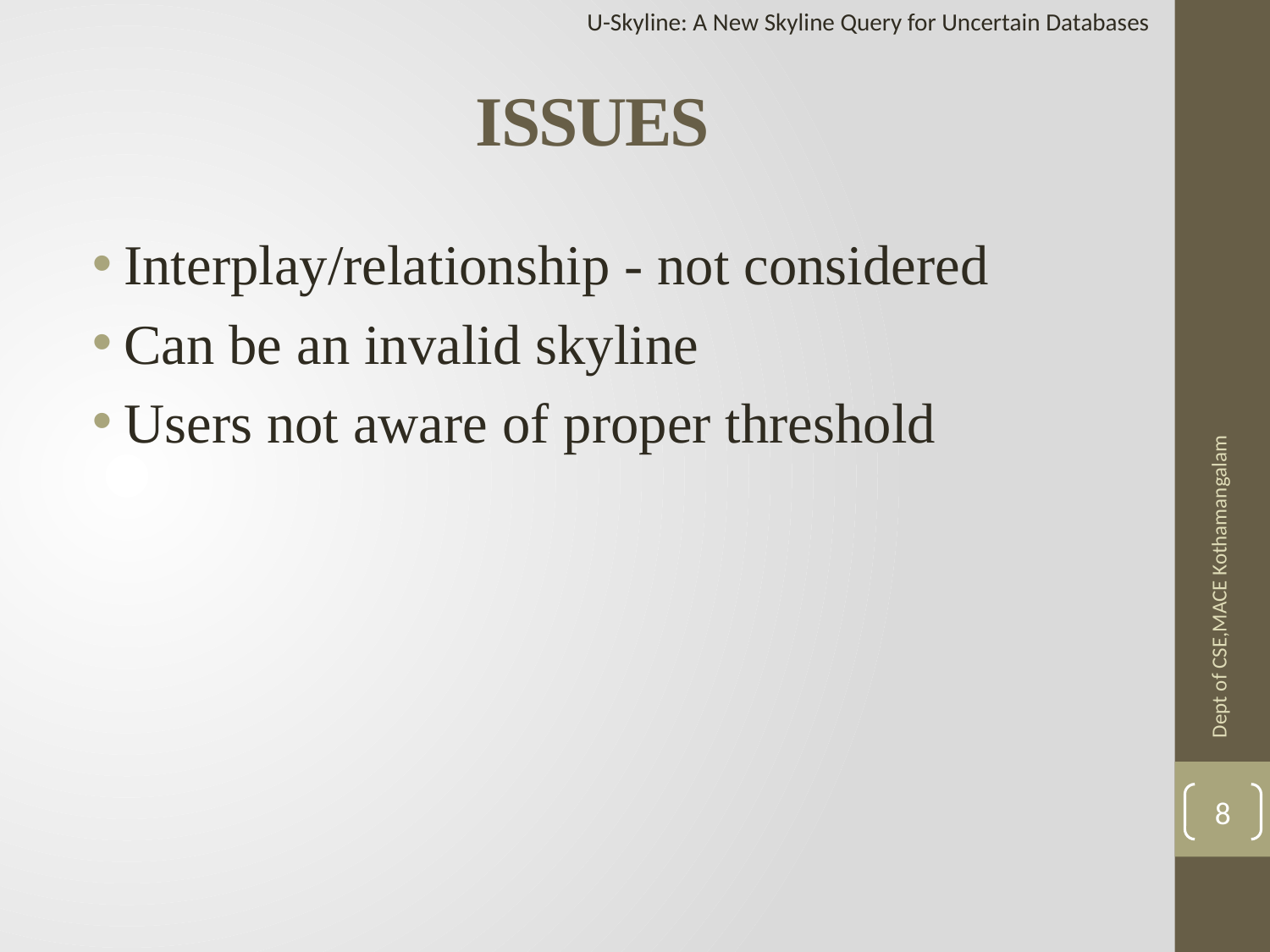

U-Skyline: A New Skyline Query for Uncertain Databases
# ISSUES
Interplay/relationship - not considered
Can be an invalid skyline
Users not aware of proper threshold
Dept of CSE,MACE Kothamangalam
8